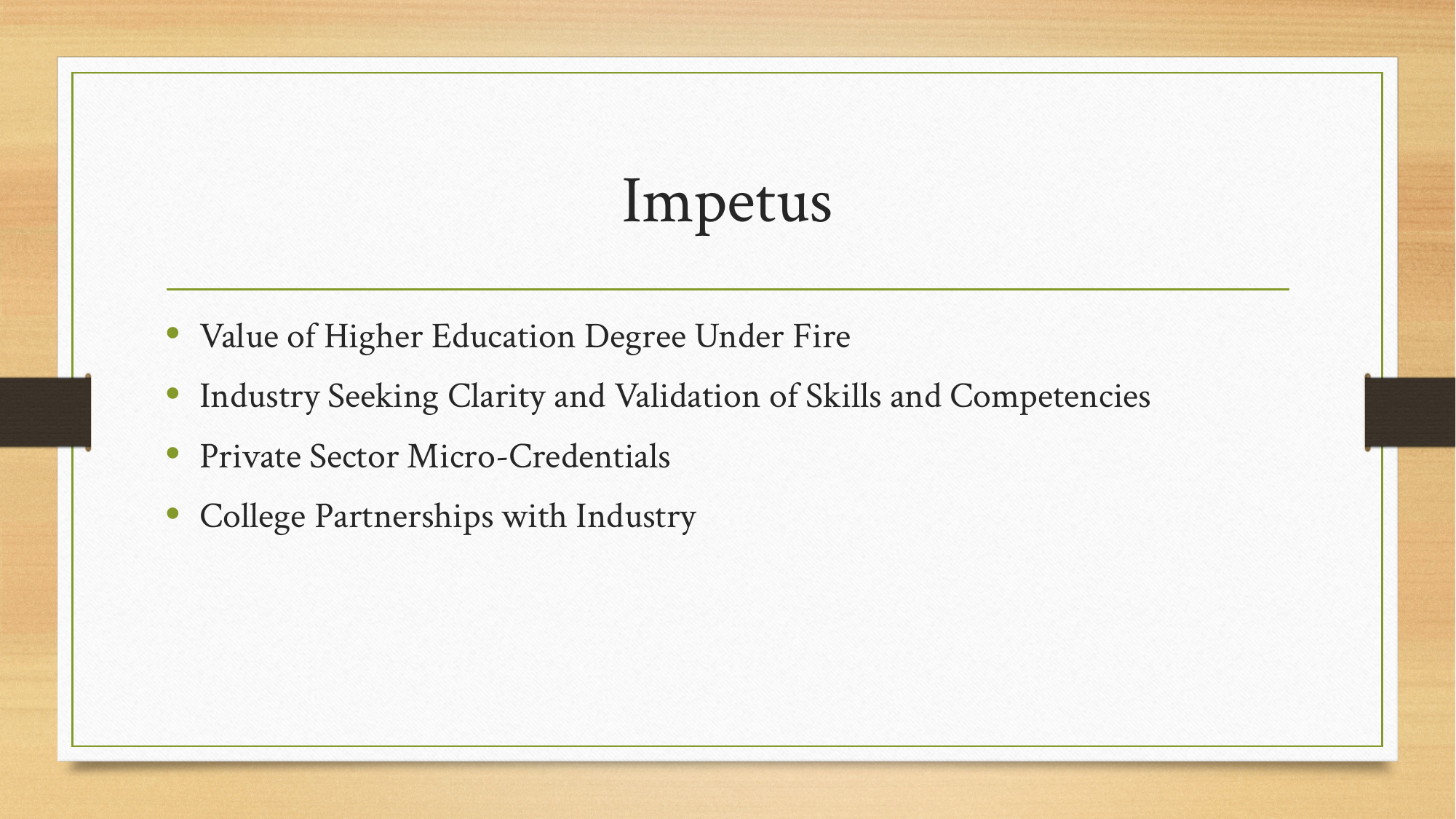

# Impetus
Value of Higher Education Degree Under Fire
Industry Seeking Clarity and Validation of Skills and Competencies
Private Sector Micro-Credentials
College Partnerships with Industry